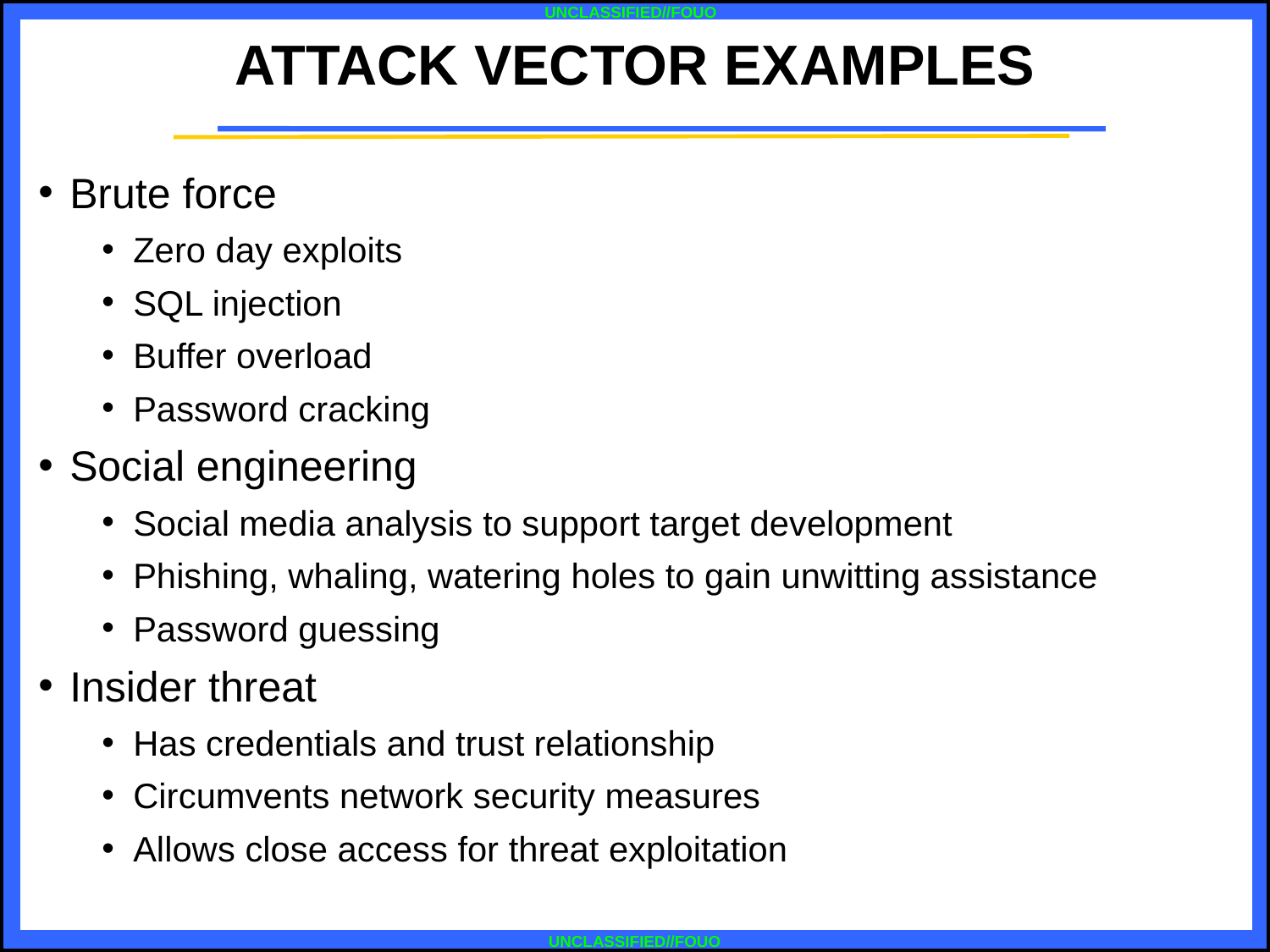

ATTACK VECTOR EXAMPLES
Brute force
Zero day exploits
SQL injection
Buffer overload
Password cracking
Social engineering
Social media analysis to support target development
Phishing, whaling, watering holes to gain unwitting assistance
Password guessing
Insider threat
Has credentials and trust relationship
Circumvents network security measures
Allows close access for threat exploitation